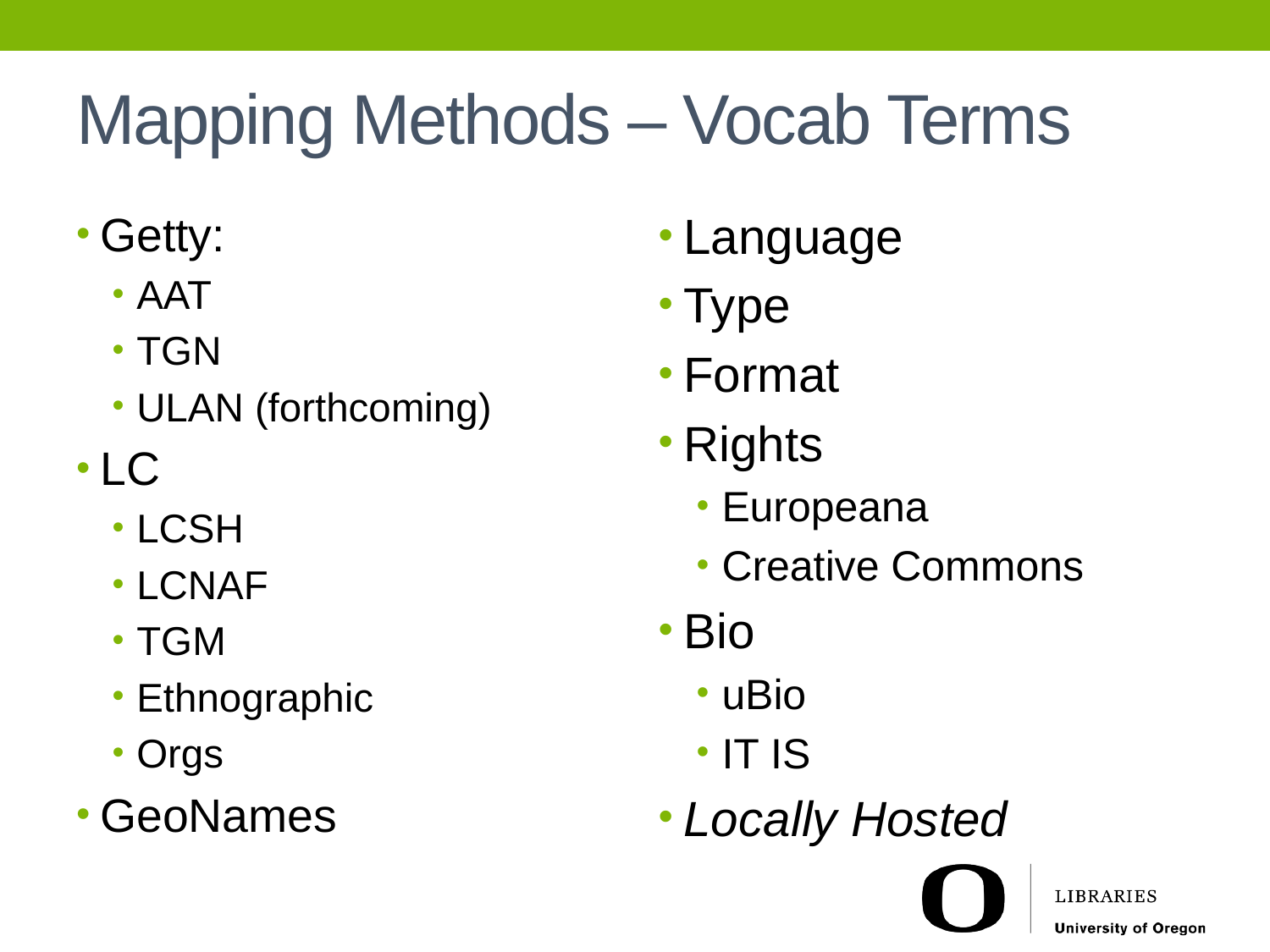

# Mapping Methods – Vocab Terms
Getty:
AAT
TGN
ULAN (forthcoming)
LC
LCSH
LCNAF
TGM
Ethnographic
Orgs
GeoNames
Language
Type
Format
Rights
Europeana
Creative Commons
Bio
uBio
IT IS
Locally Hosted